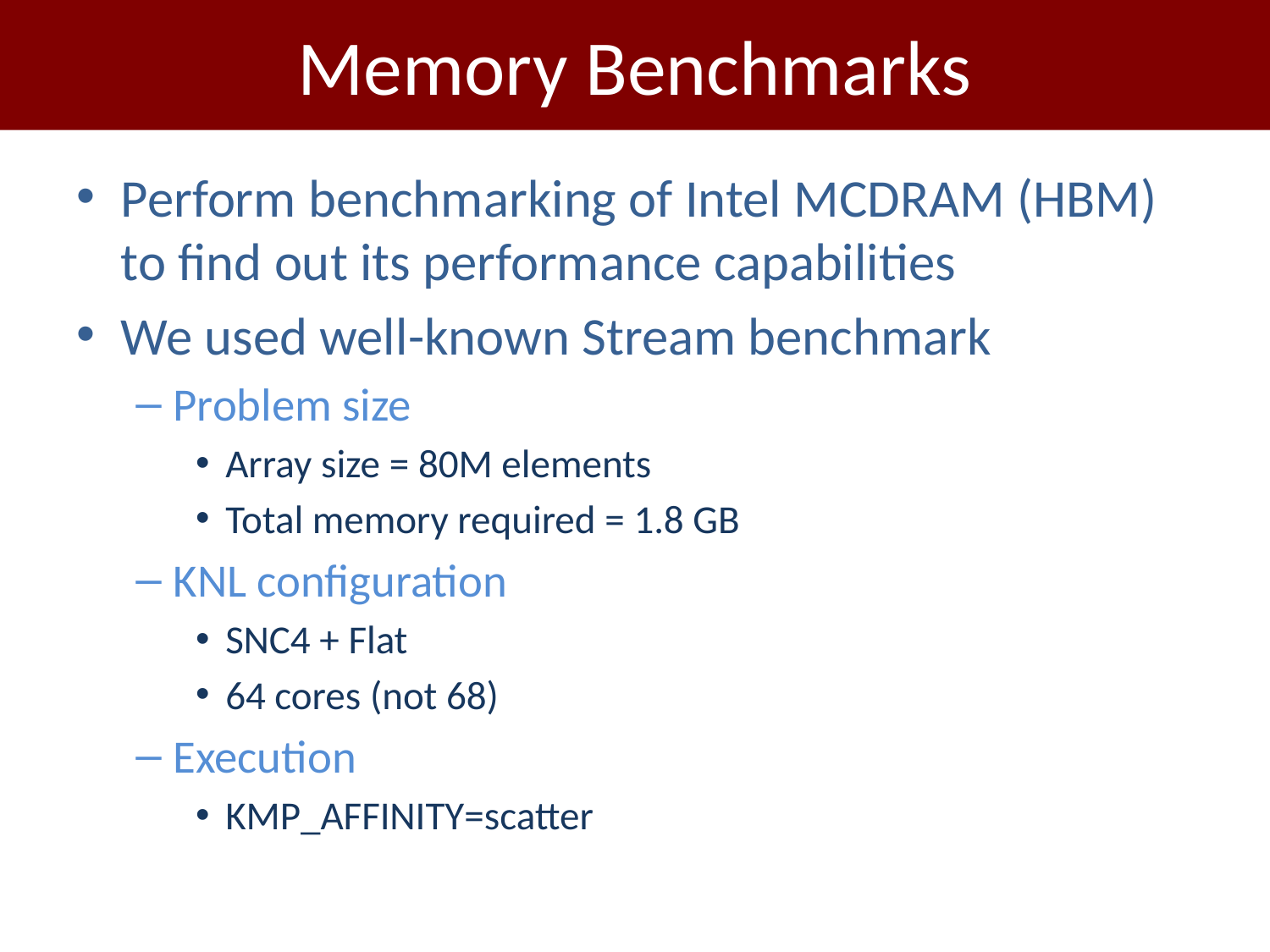

# Memory Benchmarks
Perform benchmarking of Intel MCDRAM (HBM) to find out its performance capabilities
We used well-known Stream benchmark
Problem size
Array size = 80M elements
Total memory required = 1.8 GB
KNL configuration
SNC4 + Flat
64 cores (not 68)
Execution
KMP_AFFINITY=scatter